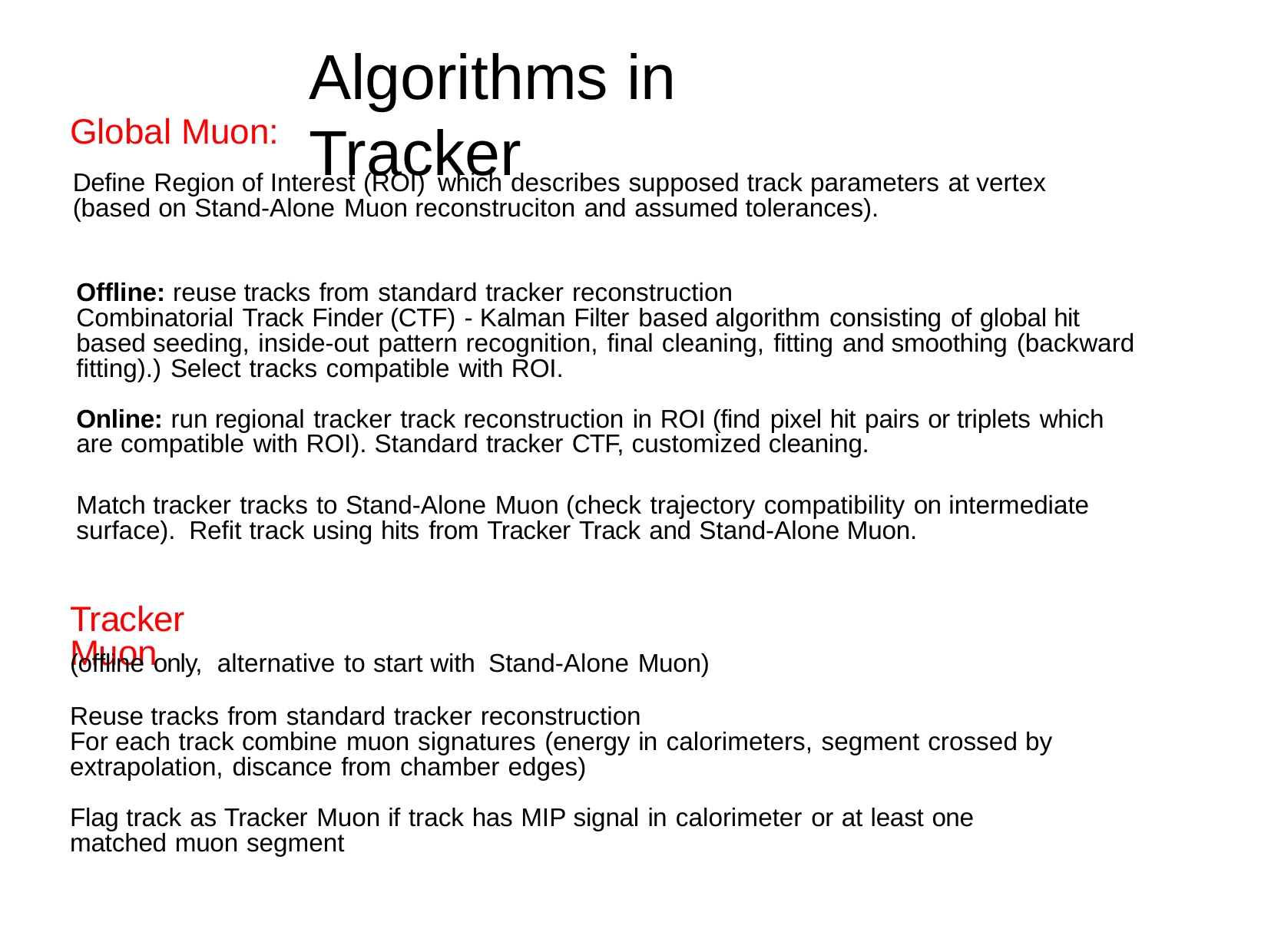

Algorithms in Tracker
Global Muon:
Define Region of Interest (ROI) which describes supposed track parameters at vertex (based on Stand-Alone Muon reconstruciton and assumed tolerances).
Offline: reuse tracks from standard tracker reconstruction
Combinatorial Track Finder (CTF) - Kalman Filter based algorithm consisting of global hit based seeding, inside-out pattern recognition, final cleaning, fitting and smoothing (backward fitting).) Select tracks compatible with ROI.

Online: run regional tracker track reconstruction in ROI (find pixel hit pairs or triplets which are compatible with ROI). Standard tracker CTF, customized cleaning.
Match tracker tracks to Stand-Alone Muon (check trajectory compatibility on intermediate surface). Refit track using hits from Tracker Track and Stand-Alone Muon.
Tracker Muon
(offline only, alternative to start with Stand-Alone Muon)

Reuse tracks from standard tracker reconstruction
For each track combine muon signatures (energy in calorimeters, segment crossed by extrapolation, discance from chamber edges)

Flag track as Tracker Muon if track has MIP signal in calorimeter or at least one
matched muon segment